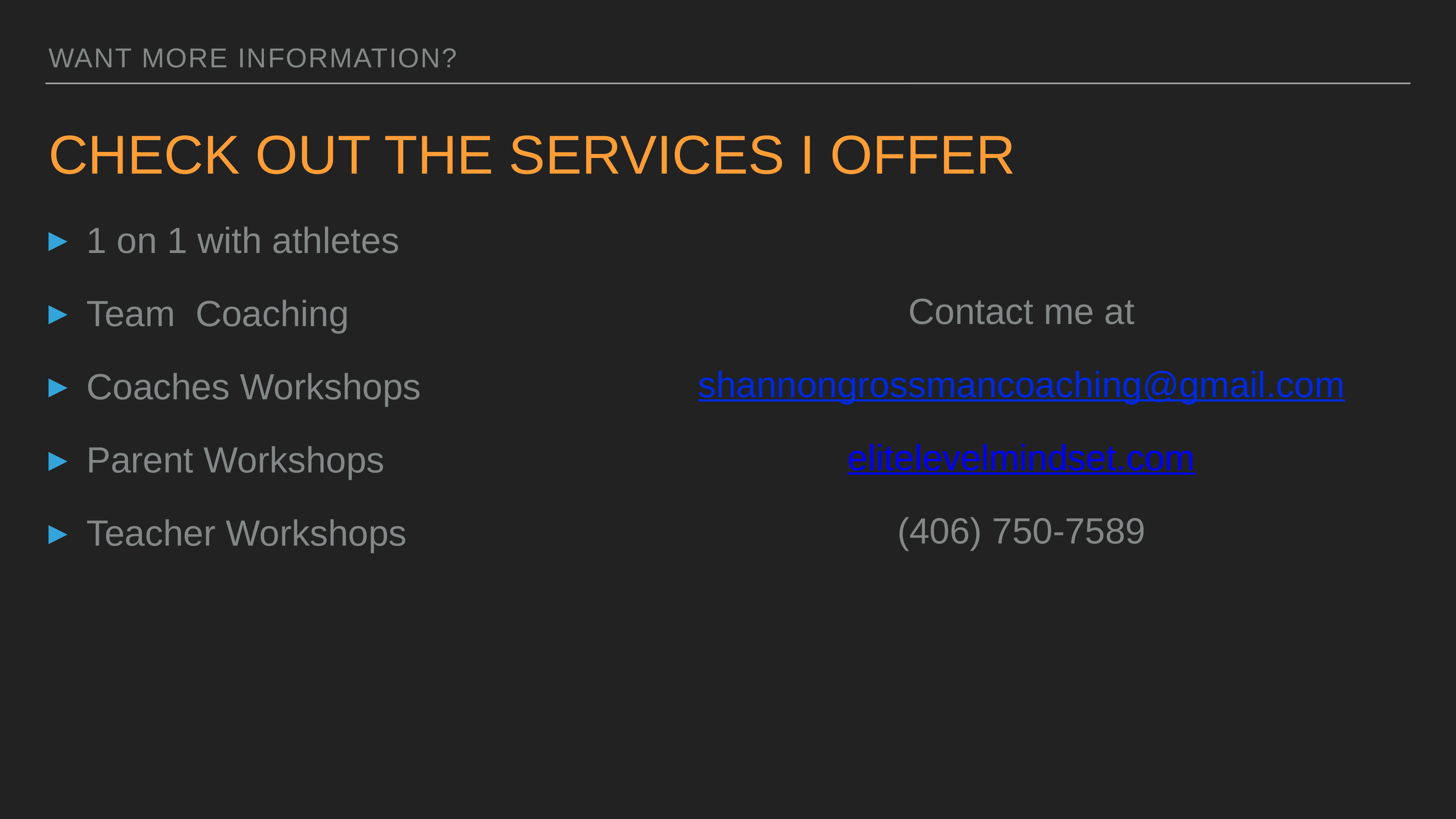

Want more information?
# Check out the services I offer
1 on 1 with athletes
Team  Coaching
Coaches Workshops
Parent Workshops
Teacher Workshops
Contact me at
shannongrossmancoaching@gmail.com
elitelevelmindset.com
(406) 750-7589